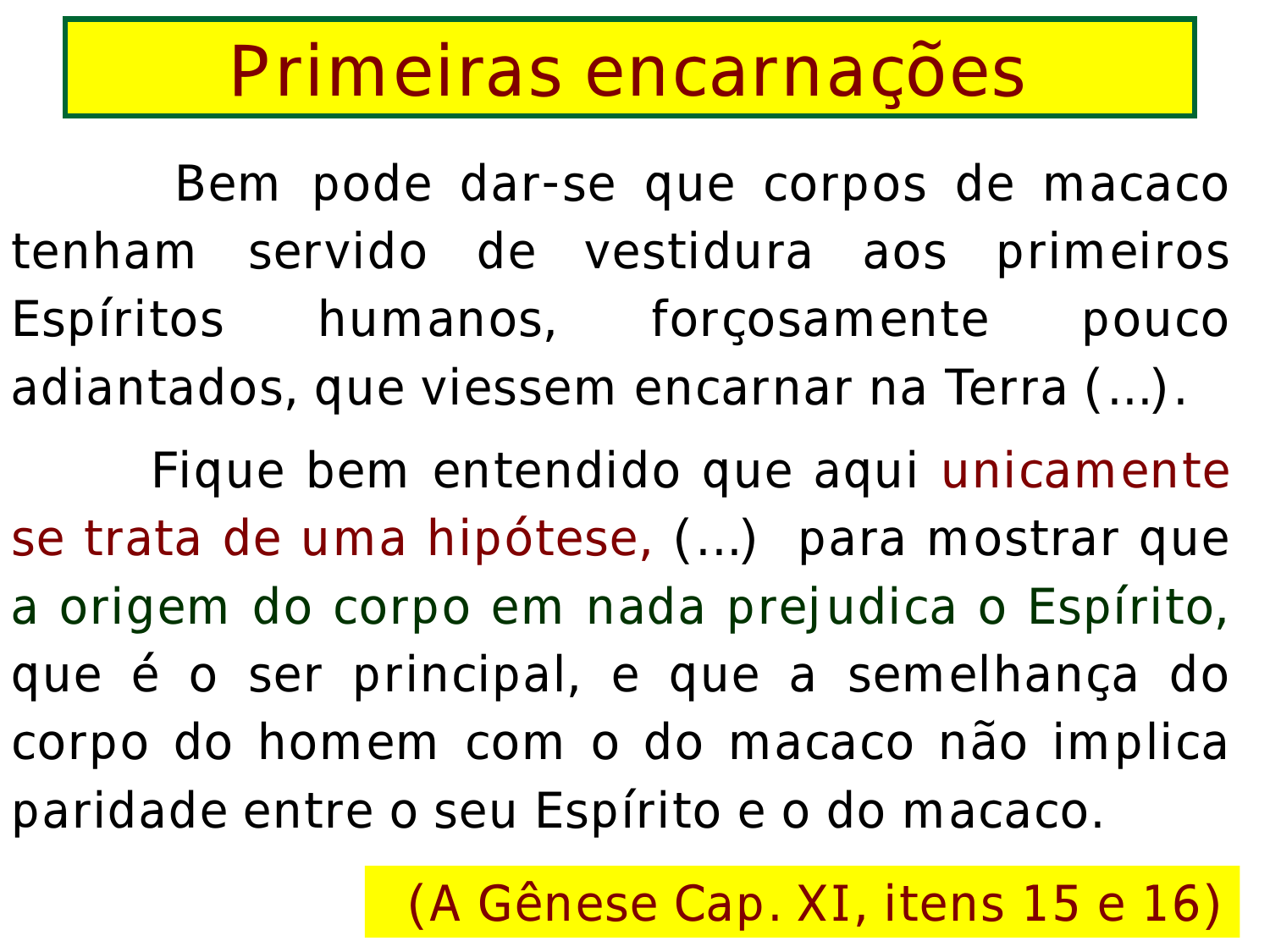

Primeiras encarnações
      Bem pode dar-se que corpos de macaco tenham servido de vestidura aos primeiros Espíritos humanos, forçosamente pouco adiantados, que viessem encarnar na Terra (...).
       Fique bem entendido que aqui unicamente se trata de uma hipótese, (...)  para mostrar que a origem do corpo em nada prejudica o Espírito, que é o ser principal, e que a semelhança do corpo do homem com o do macaco não implica paridade entre o seu Espírito e o do macaco.
(A Gênese Cap. XI, itens 15 e 16)